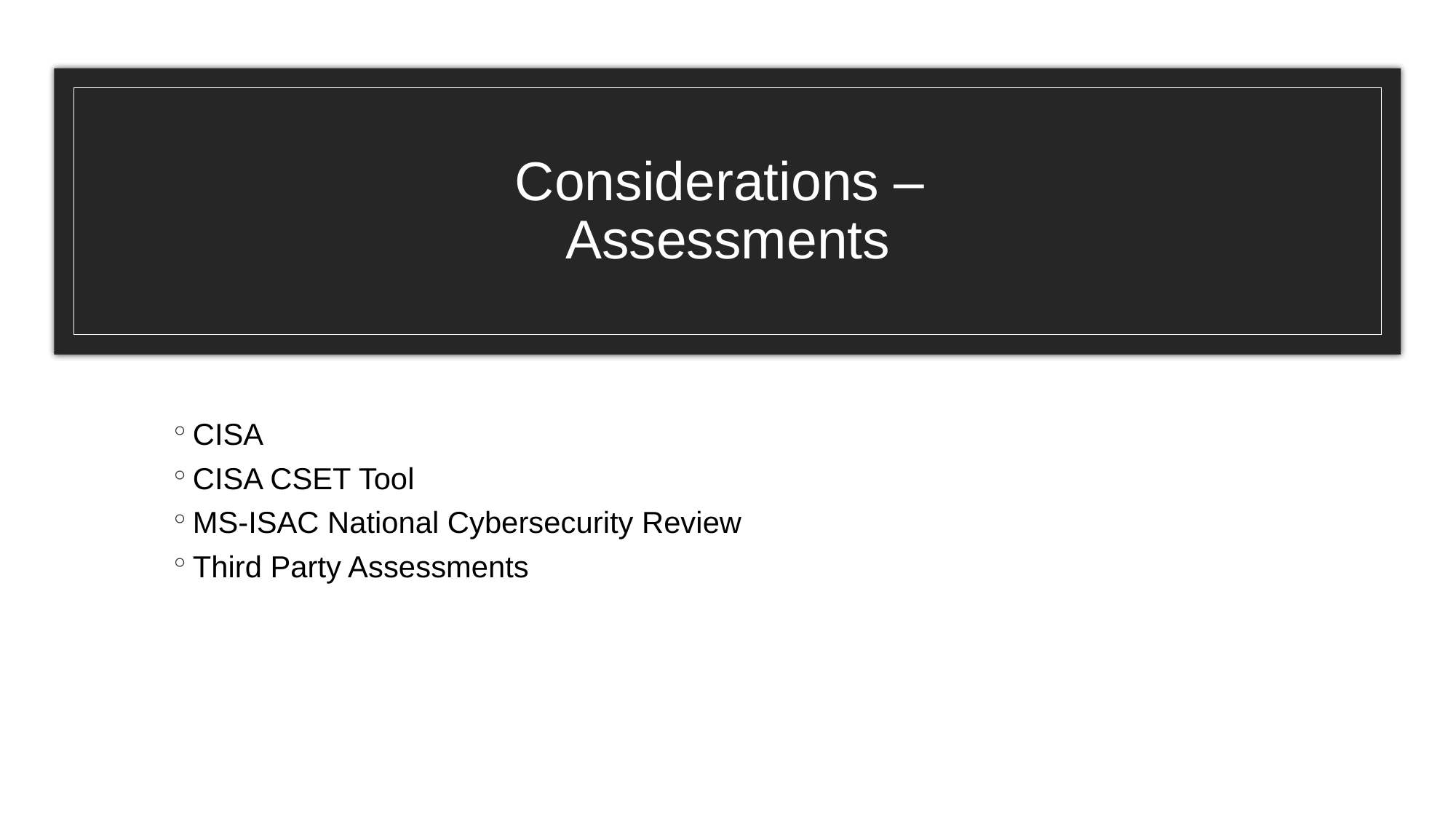

# Considerations – Assessments
CISA
CISA CSET Tool
MS-ISAC National Cybersecurity Review
Third Party Assessments